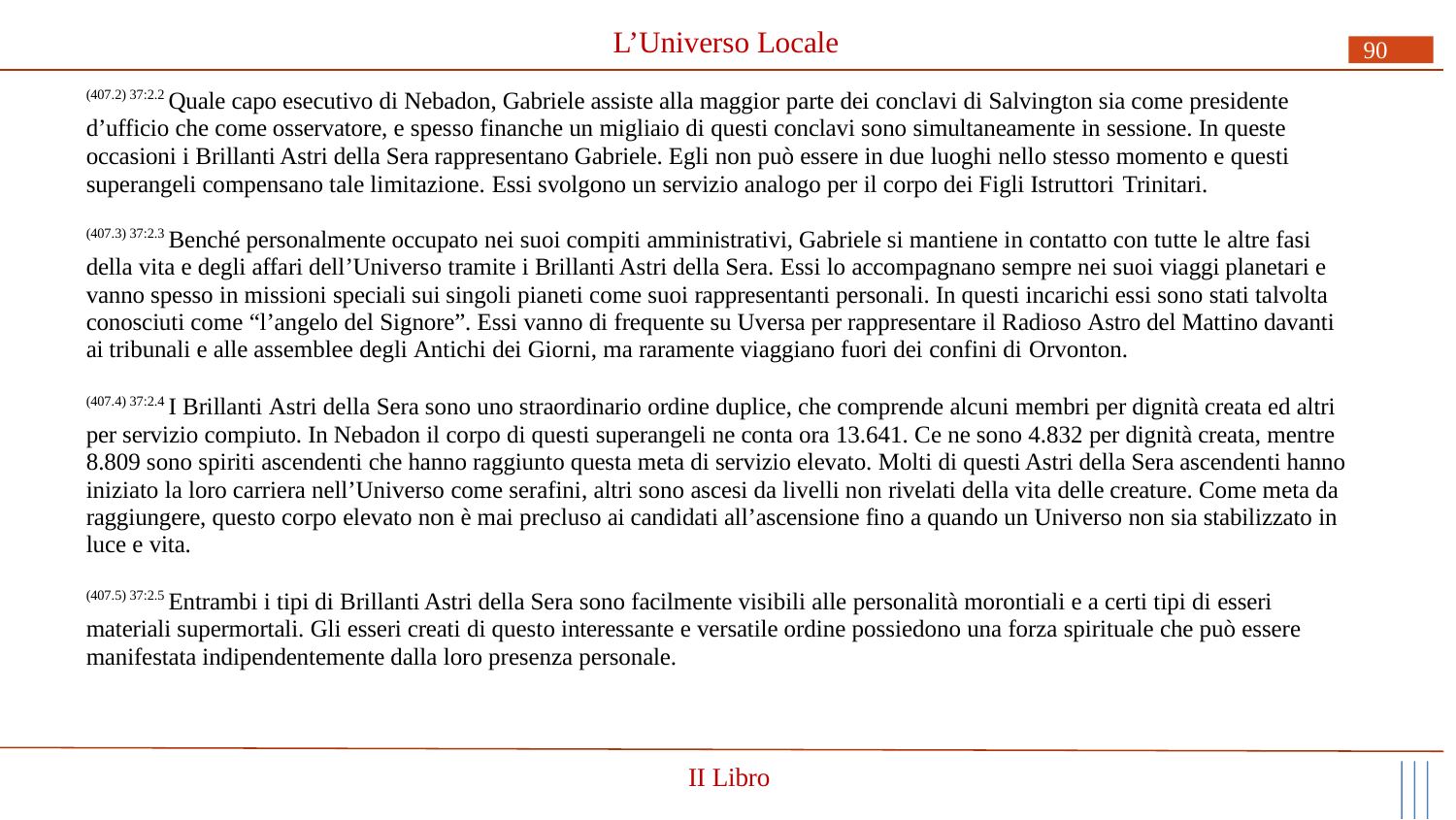

# L’Universo Locale
90

(407.2) 37:2.2 Quale capo esecutivo di Nebadon, Gabriele assiste alla maggior parte dei conclavi di Salvington sia come presidente  d’ufficio che come osservatore, e spesso finanche un migliaio di questi conclavi sono simultaneamente in sessione. In queste  occasioni i Brillanti Astri della Sera rappresentano Gabriele. Egli non può essere in due luoghi nello stesso momento e questi  superangeli compensano tale limitazione. Essi svolgono un servizio analogo per il corpo dei Figli Istruttori Trinitari.

(407.3) 37:2.3 Benché personalmente occupato nei suoi compiti amministrativi, Gabriele si mantiene in contatto con tutte le altre fasi  della vita e degli affari dell’Universo tramite i Brillanti Astri della Sera. Essi lo accompagnano sempre nei suoi viaggi planetari e  vanno spesso in missioni speciali sui singoli pianeti come suoi rappresentanti personali. In questi incarichi essi sono stati talvolta  conosciuti come “l’angelo del Signore”. Essi vanno di frequente su Uversa per rappresentare il Radioso Astro del Mattino davanti  ai tribunali e alle assemblee degli Antichi dei Giorni, ma raramente viaggiano fuori dei confini di Orvonton.

(407.4) 37:2.4 I Brillanti Astri della Sera sono uno straordinario ordine duplice, che comprende alcuni membri per dignità creata ed altri  per servizio compiuto. In Nebadon il corpo di questi superangeli ne conta ora 13.641. Ce ne sono 4.832 per dignità creata, mentre  8.809 sono spiriti ascendenti che hanno raggiunto questa meta di servizio elevato. Molti di questi Astri della Sera ascendenti hanno  iniziato la loro carriera nell’Universo come serafini, altri sono ascesi da livelli non rivelati della vita delle creature. Come meta da  raggiungere, questo corpo elevato non è mai precluso ai candidati all’ascensione fino a quando un Universo non sia stabilizzato in  luce e vita.

(407.5) 37:2.5 Entrambi i tipi di Brillanti Astri della Sera sono facilmente visibili alle personalità morontiali e a certi tipi di esseri  materiali supermortali. Gli esseri creati di questo interessante e versatile ordine possiedono una forza spirituale che può essere  manifestata indipendentemente dalla loro presenza personale.

II Libro